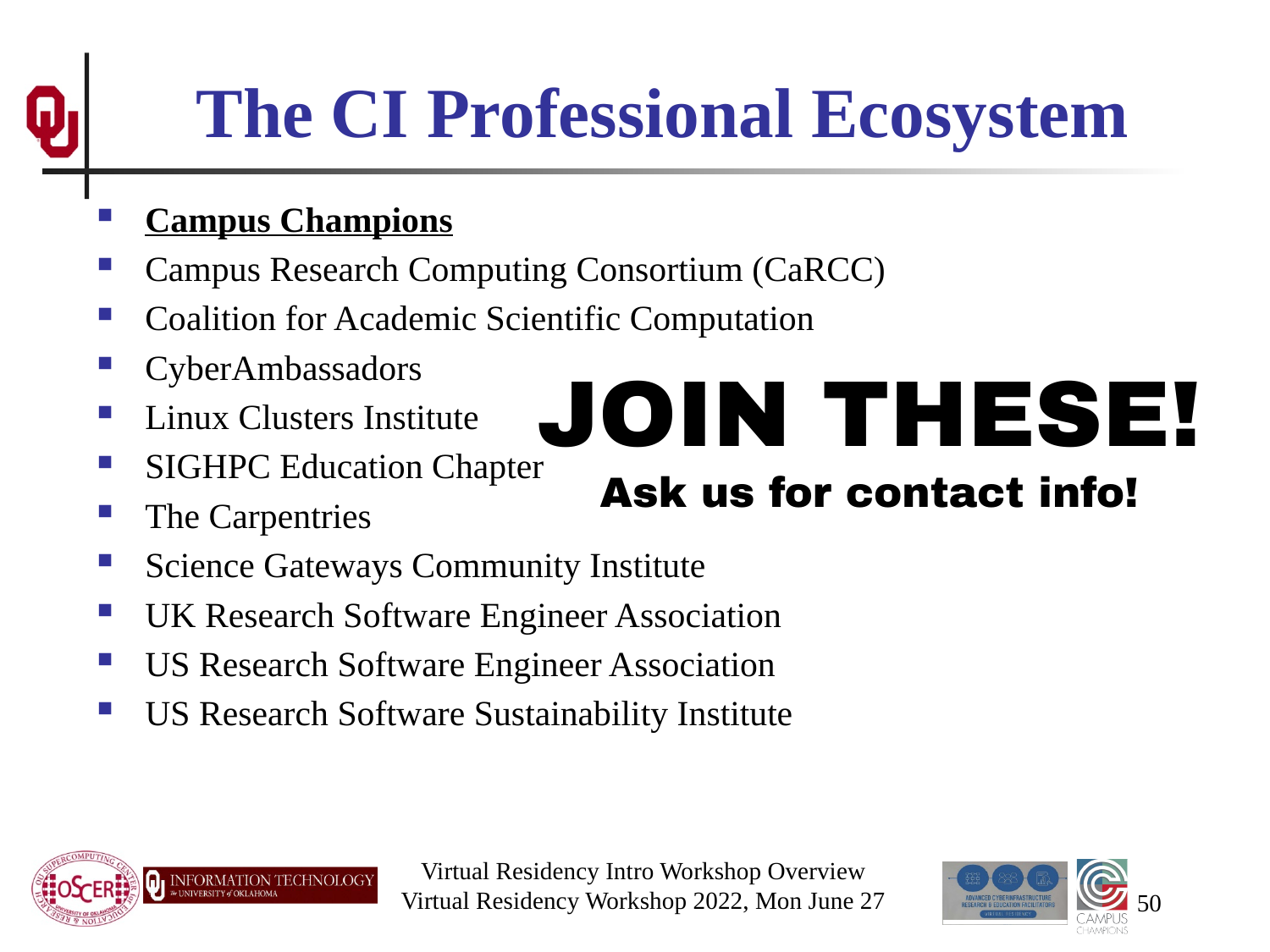

# The CI Professional Ecosystem
Campus Champions
Campus Research Computing Consortium (CaRCC)
Coalition for Academic Scientific Computation
CyberAmbassadors
Linux Clusters Institute
SIGHPC Education Chapter
The Carpentries
Science Gateways Community Institute
UK Research Software Engineer Association
US Research Software Engineer Association
US Research Software Sustainability Institute
JOIN THESE!
Ask us for contact info!
Virtual Residency Intro Workshop Overview
Virtual Residency Workshop 2022, Mon June 27
50